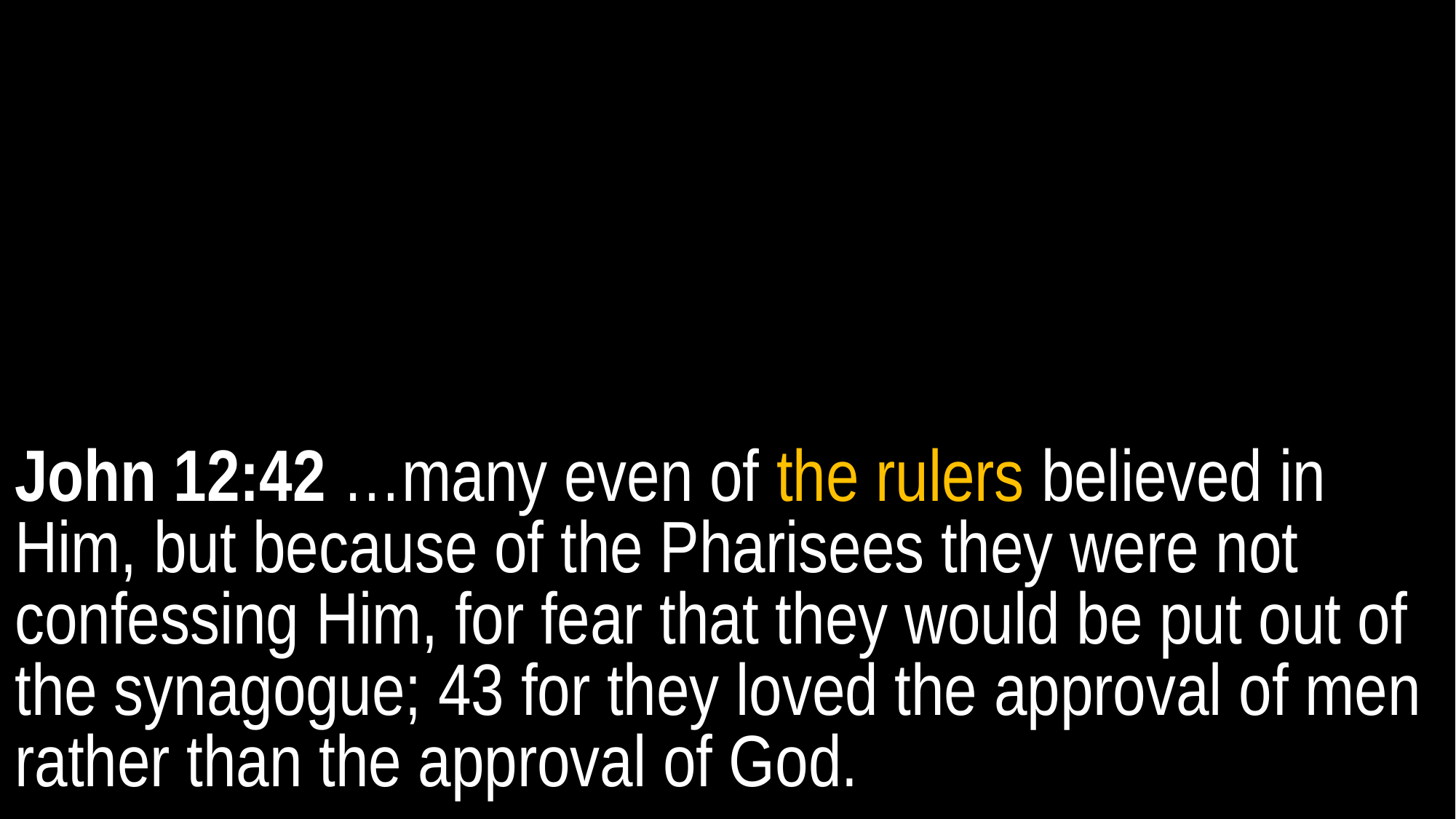

John 12:42 …many even of the rulers believed in Him, but because of the Pharisees they were not confessing Him, for fear that they would be put out of the synagogue; 43 for they loved the approval of men rather than the approval of God.